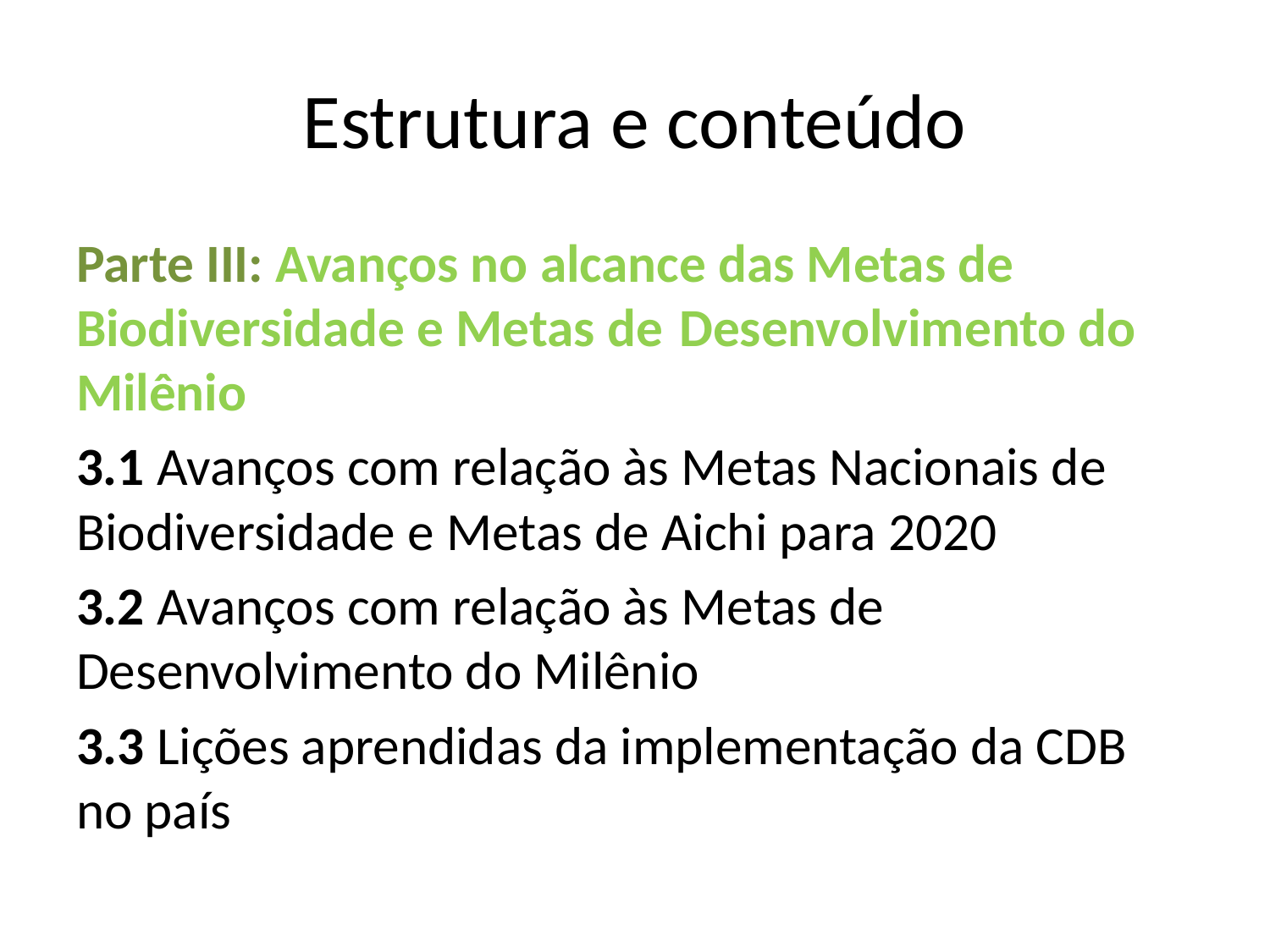

# Estrutura e conteúdo
Parte III: Avanços no alcance das Metas de 	Biodiversidade e Metas de 	Desenvolvimento do Milênio
3.1 Avanços com relação às Metas Nacionais de 	Biodiversidade e Metas de Aichi para 2020
3.2 Avanços com relação às Metas de 	Desenvolvimento do Milênio
3.3 Lições aprendidas da implementação da CDB 	no país